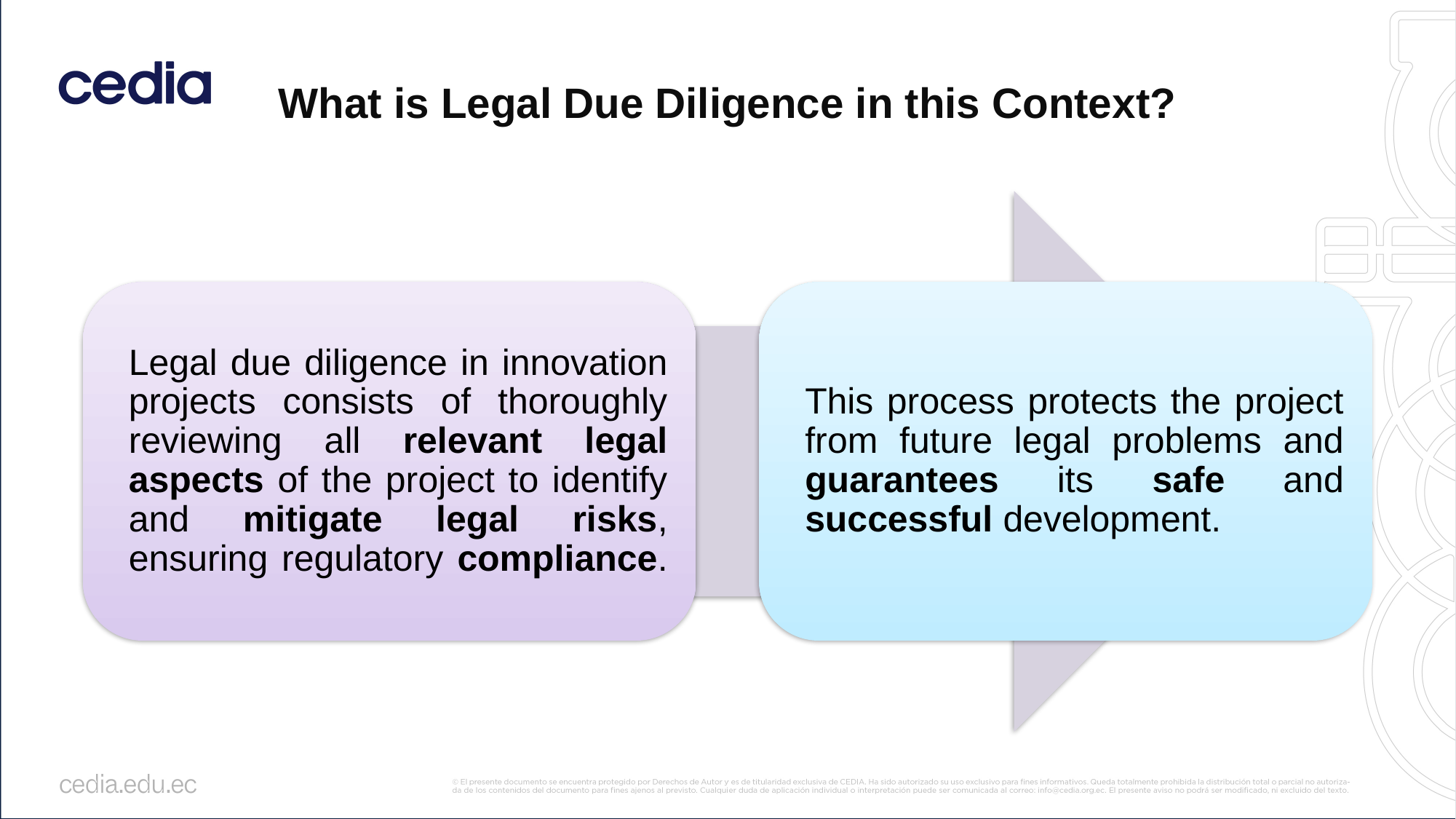

# What is Legal Due Diligence in this Context?
Legal due diligence in innovation projects consists of thoroughly reviewing all relevant legal aspects of the project to identify and mitigate legal risks, ensuring regulatory compliance.
This process protects the project from future legal problems and guarantees its safe and successful development.